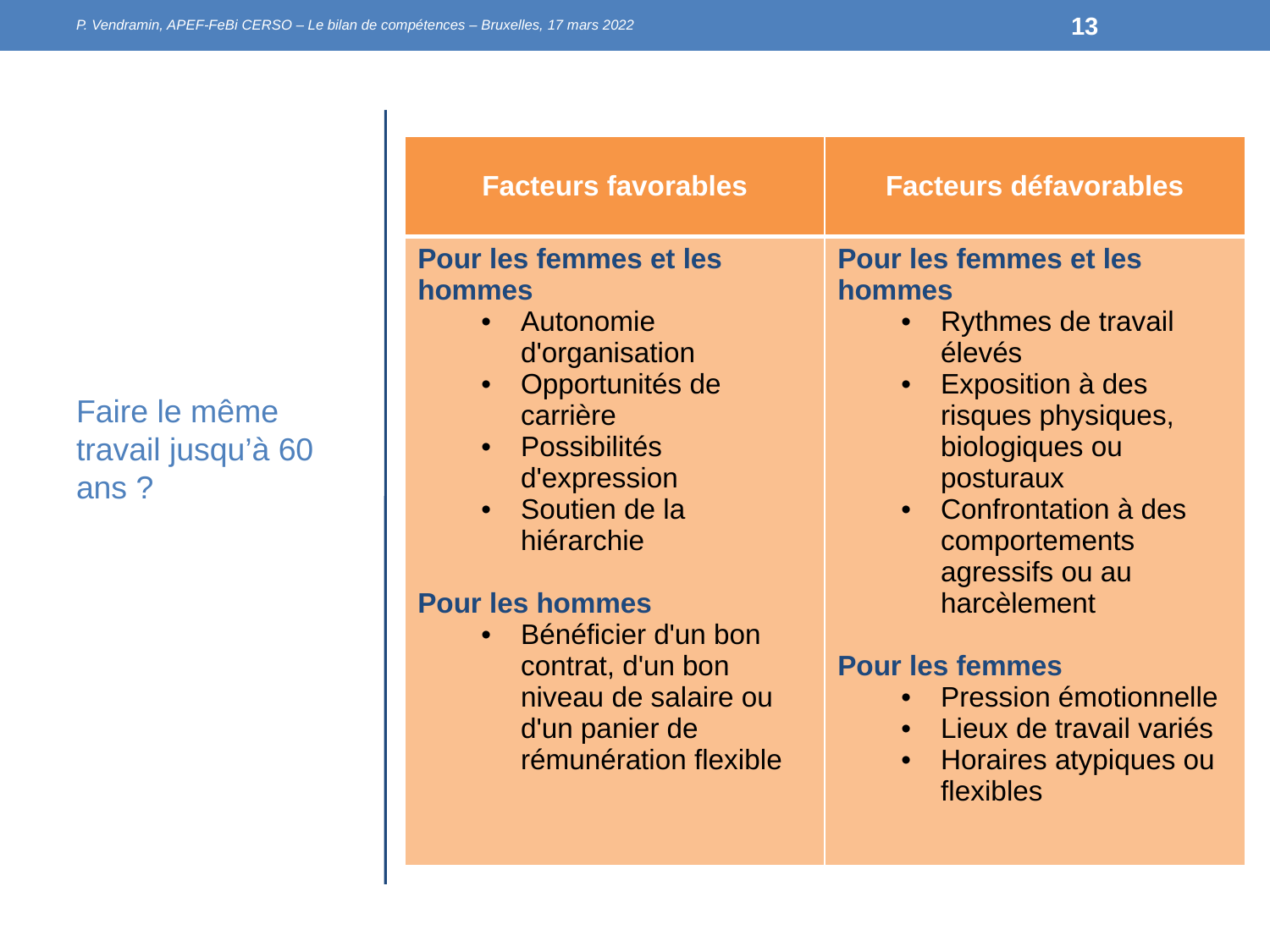

P. Vendramin, APEF-FeBi CERSO – Le bilan de compétences – Bruxelles, 17 mars 2022
13
#
| Facteurs favorables | Facteurs défavorables |
| --- | --- |
| Pour les femmes et les hommes Autonomie d'organisation Opportunités de carrière Possibilités d'expression Soutien de la hiérarchie Pour les hommes Bénéficier d'un bon contrat, d'un bon niveau de salaire ou d'un panier de rémunération flexible | Pour les femmes et les hommes Rythmes de travail élevés Exposition à des risques physiques, biologiques ou posturaux Confrontation à des comportements agressifs ou au harcèlement Pour les femmes Pression émotionnelle Lieux de travail variés Horaires atypiques ou flexibles |

Faire le même travail jusqu’à 60 ans ?